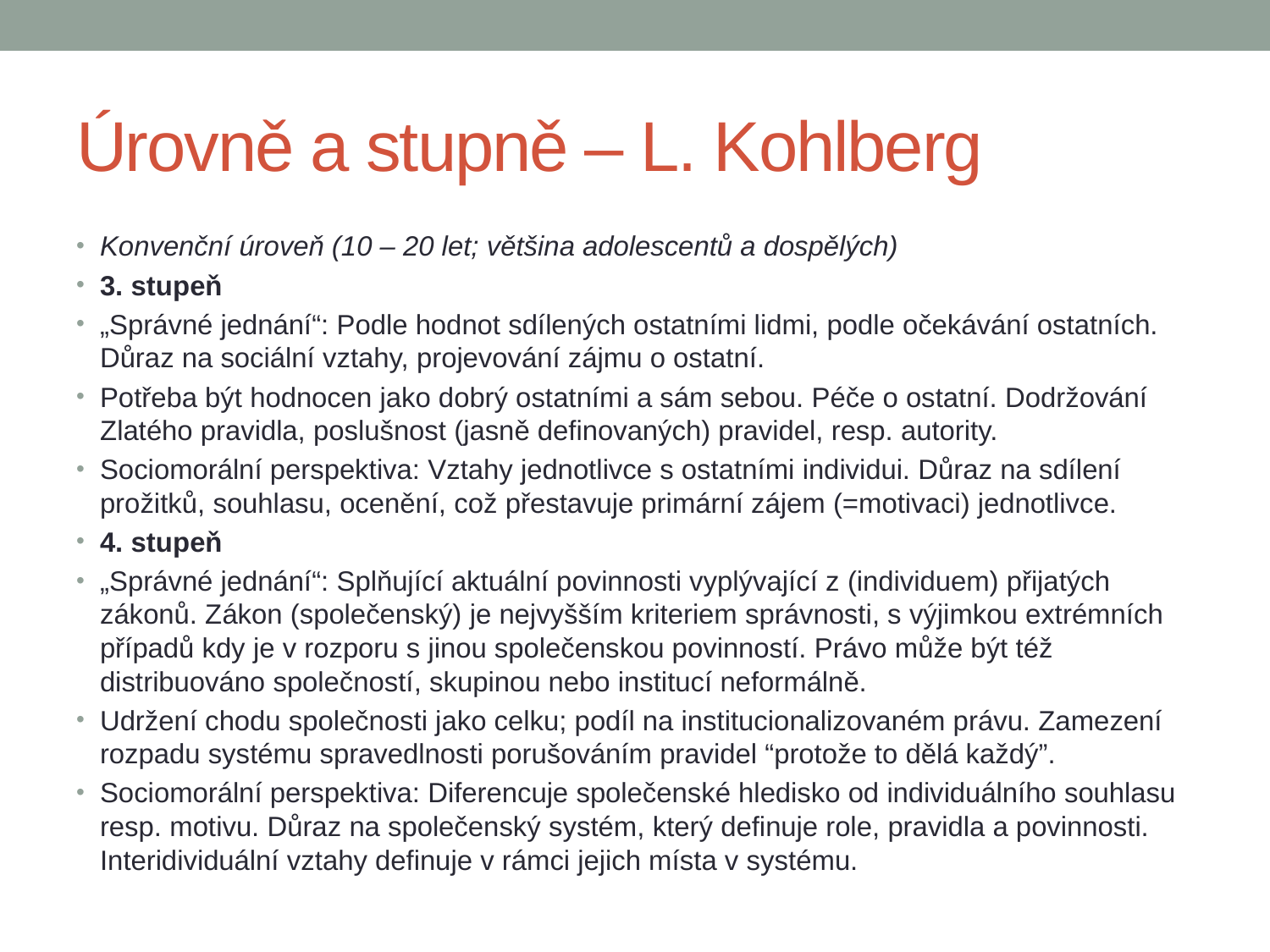

# Úrovně a stupně – L. Kohlberg
Konvenční úroveň (10 – 20 let; většina adolescentů a dospělých)
3. stupeň
„Správné jednání“: Podle hodnot sdílených ostatními lidmi, podle očekávání ostatních. Důraz na sociální vztahy, projevování zájmu o ostatní.
Potřeba být hodnocen jako dobrý ostatními a sám sebou. Péče o ostatní. Dodržování Zlatého pravidla, poslušnost (jasně definovaných) pravidel, resp. autority.
Sociomorální perspektiva: Vztahy jednotlivce s ostatními individui. Důraz na sdílení prožitků, souhlasu, ocenění, což přestavuje primární zájem (=motivaci) jednotlivce.
4. stupeň
„Správné jednání“: Splňující aktuální povinnosti vyplývající z (individuem) přijatých zákonů. Zákon (společenský) je nejvyšším kriteriem správnosti, s výjimkou extrémních případů kdy je v rozporu s jinou společenskou povinností. Právo může být též distribuováno společností, skupinou nebo institucí neformálně.
Udržení chodu společnosti jako celku; podíl na institucionalizovaném právu. Zamezení rozpadu systému spravedlnosti porušováním pravidel “protože to dělá každý”.
Sociomorální perspektiva: Diferencuje společenské hledisko od individuálního souhlasu resp. motivu. Důraz na společenský systém, který definuje role, pravidla a povinnosti. Interidividuální vztahy definuje v rámci jejich místa v systému.